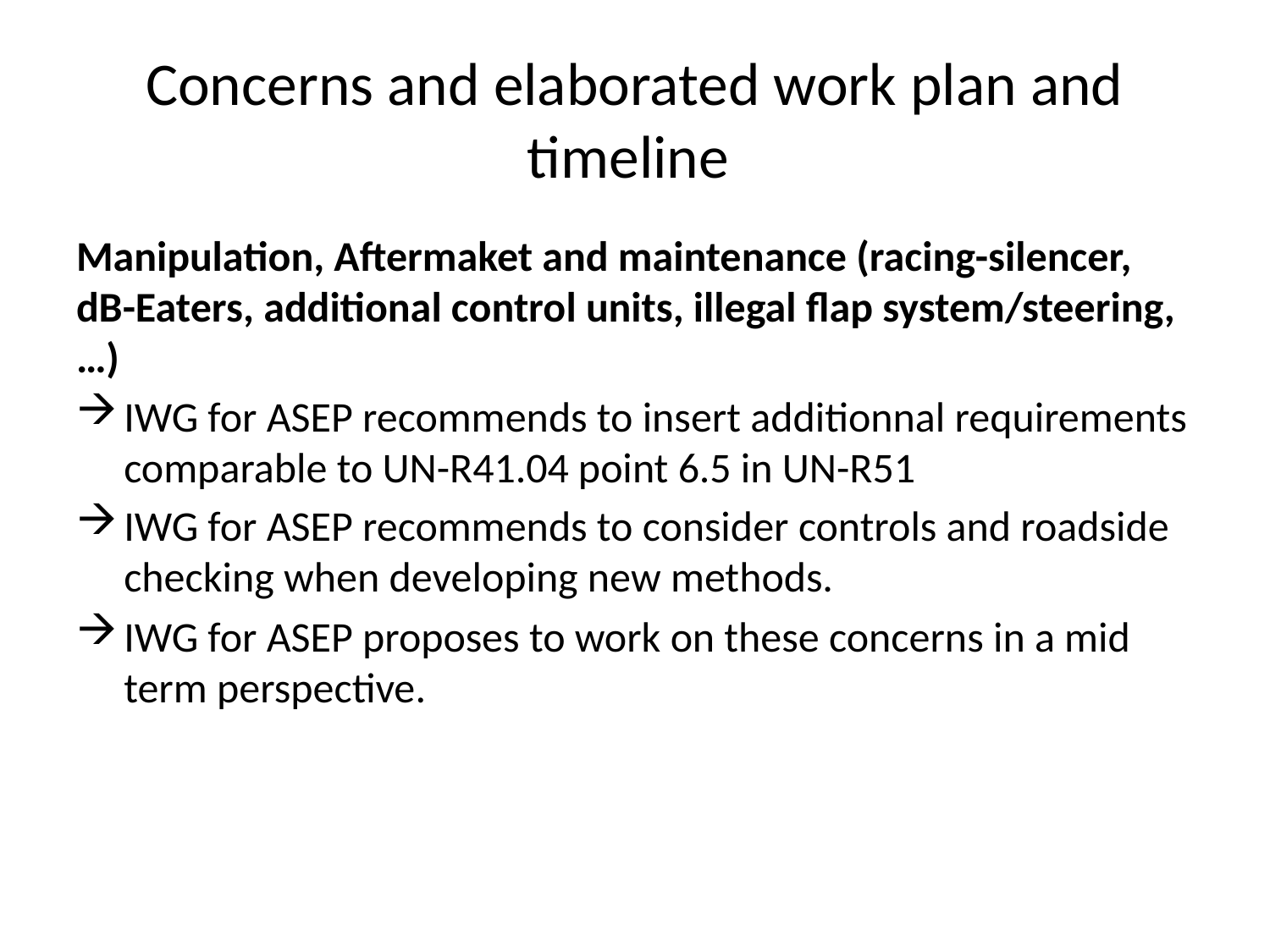

# Concerns and elaborated work plan and timeline
Manipulation, Aftermaket and maintenance (racing-silencer, dB-Eaters, additional control units, illegal flap system/steering, …)
IWG for ASEP recommends to insert additionnal requirements comparable to UN-R41.04 point 6.5 in UN-R51
IWG for ASEP recommends to consider controls and roadside checking when developing new methods.
IWG for ASEP proposes to work on these concerns in a mid term perspective.